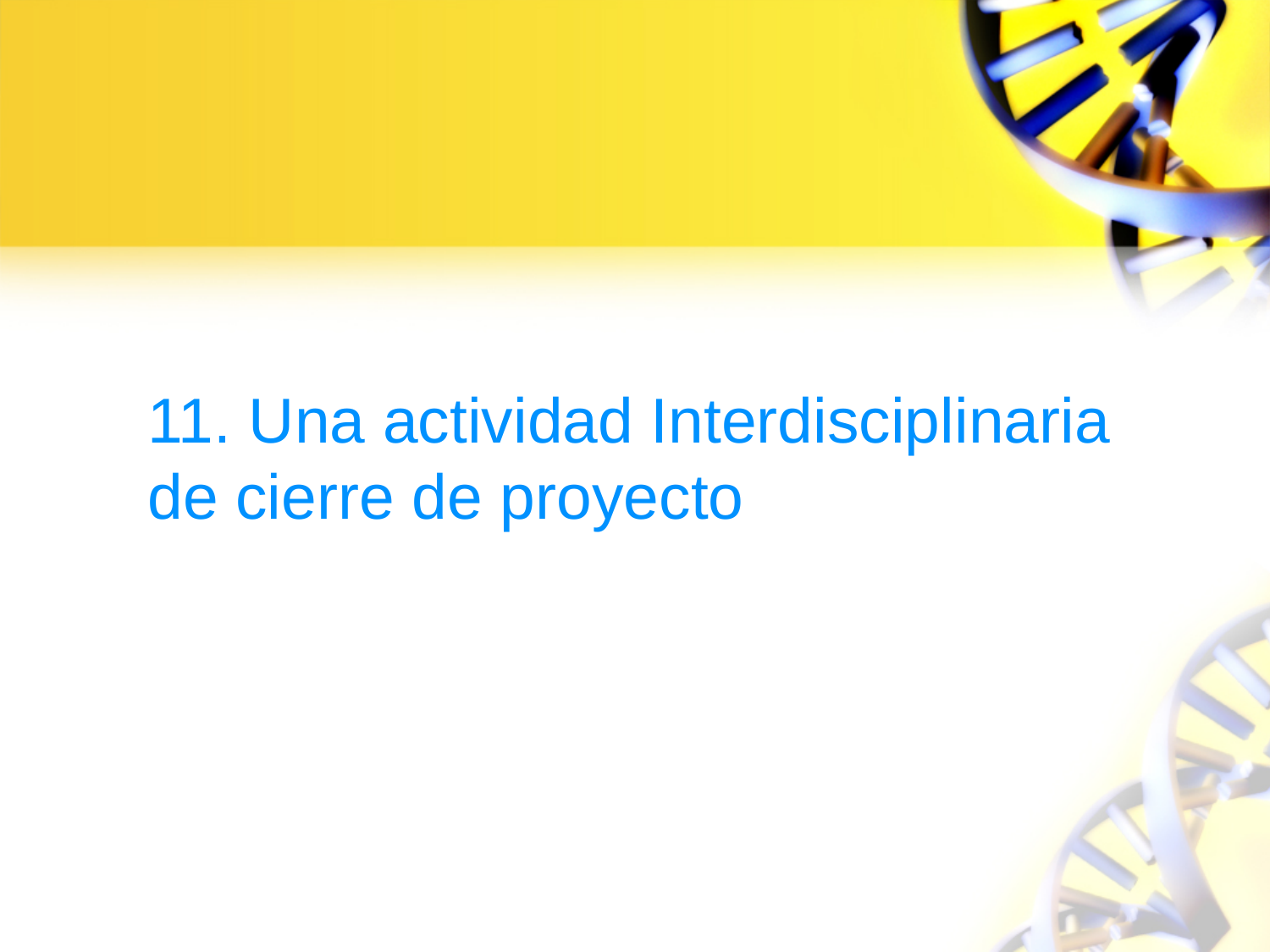

# 11. Una actividad Interdisciplinaria de cierre de proyecto